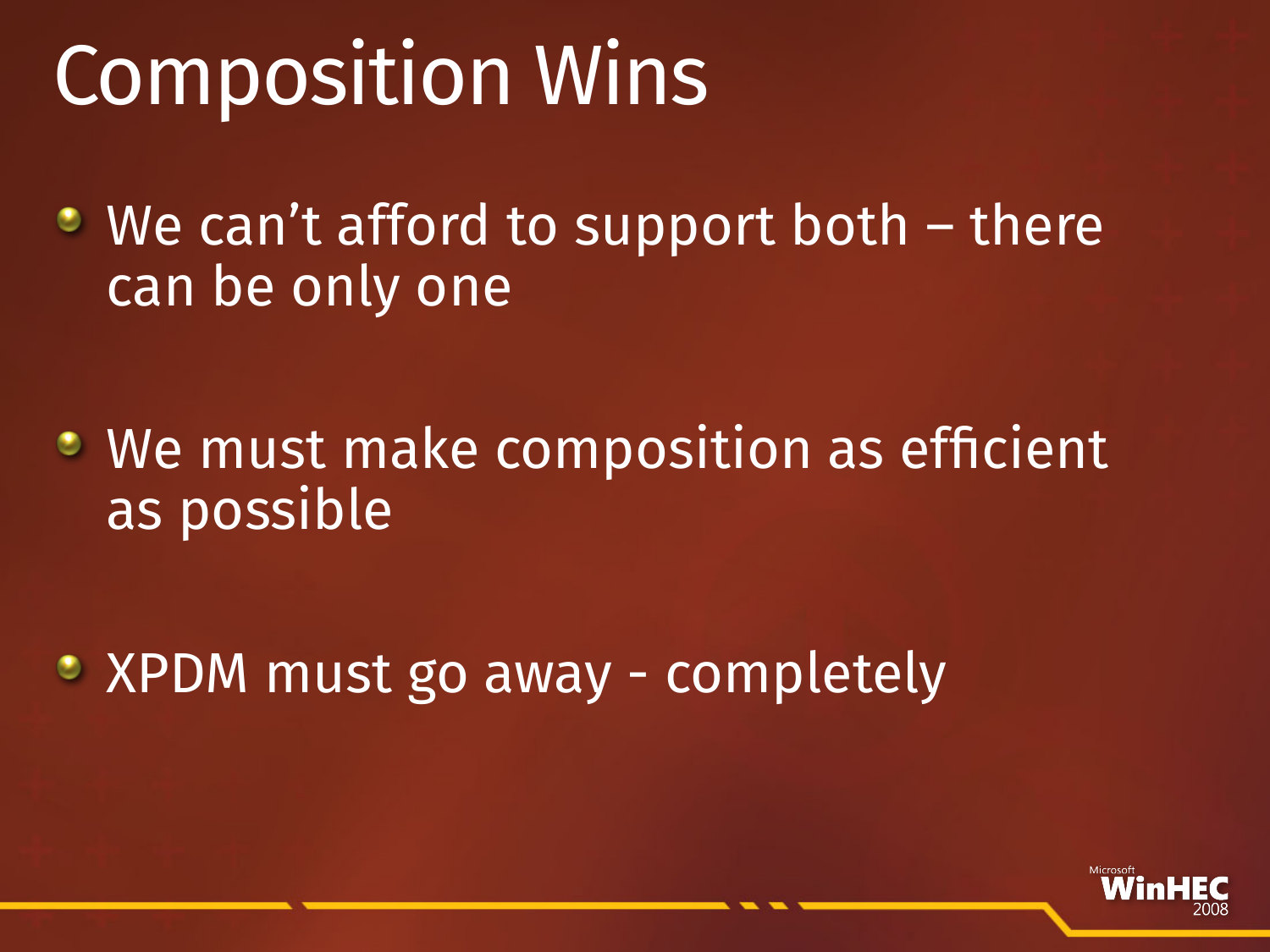

# Composition Wins
We can’t afford to support both – there can be only one

We must make composition as efficient as possible

XPDM must go away - completely